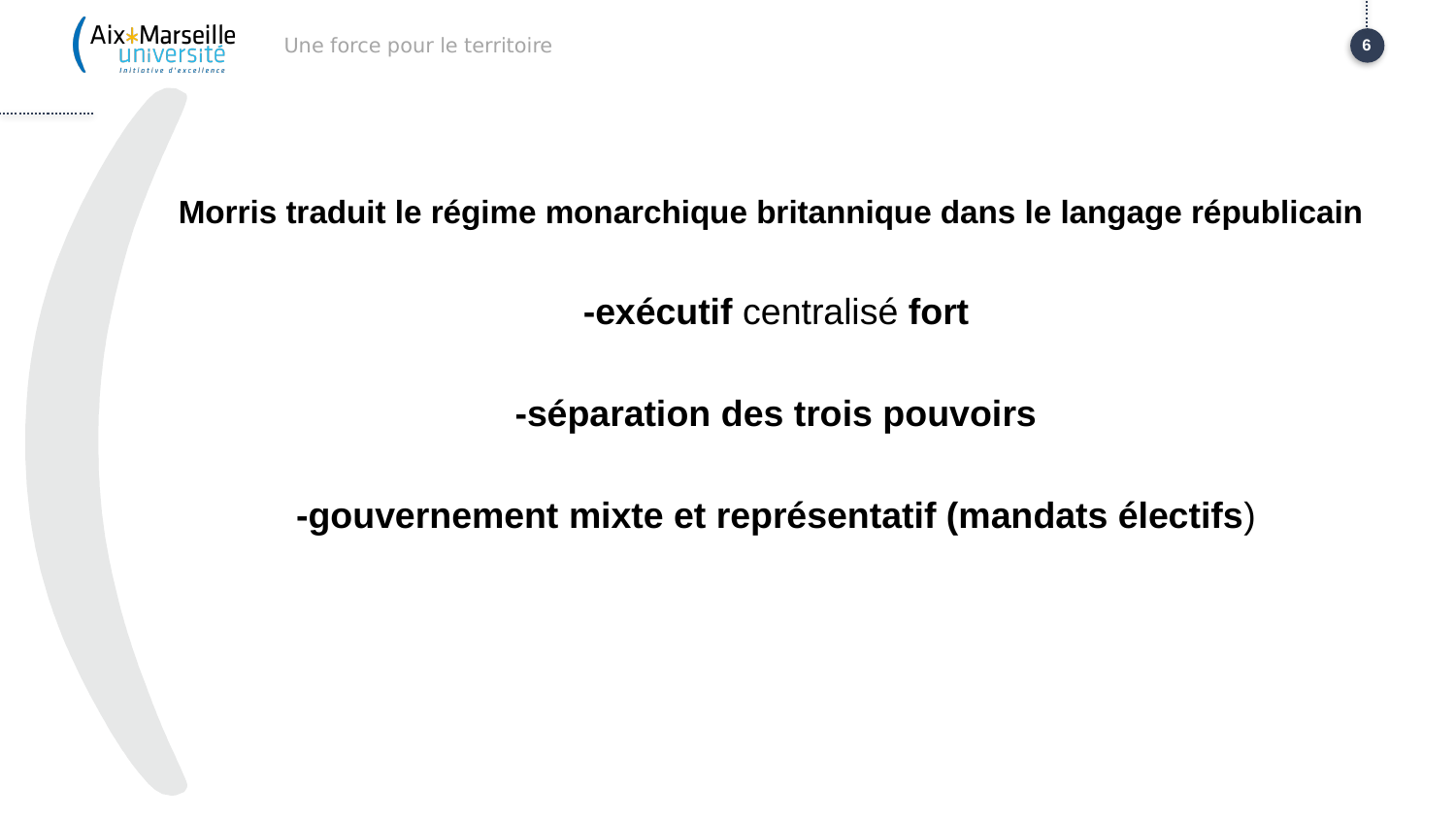

Une force pour le territoire
6
#
Morris traduit le régime monarchique britannique dans le langage républicain

-exécutif centralisé fort

-séparation des trois pouvoirs

-gouvernement mixte et représentatif (mandats électifs)